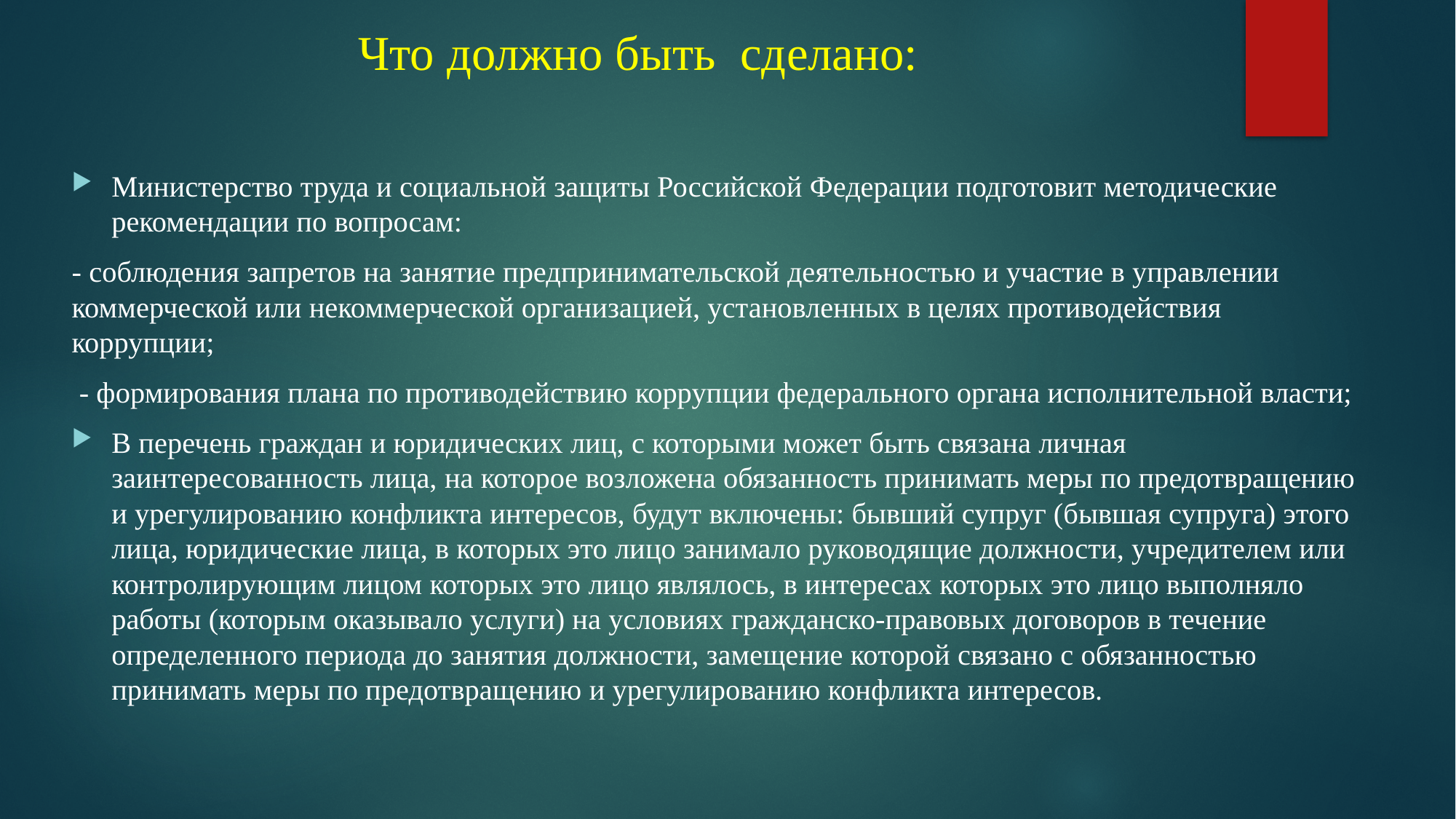

# Что должно быть  сделано:

Министерство труда и социальной защиты Российской Федерации подготовит методические рекомендации по вопросам:
- соблюдения запретов на занятие предпринимательской деятельностью и участие в управлении коммерческой или некоммерческой организацией, установленных в целях противодействия коррупции;
 - формирования плана по противодействию коррупции федерального органа исполнительной власти;
В перечень граждан и юридических лиц, с которыми может быть связана личная заинтересованность лица, на которое возложена обязанность принимать меры по предотвращению и урегулированию конфликта интересов, будут включены: бывший супруг (бывшая супруга) этого лица, юридические лица, в которых это лицо занимало руководящие должности, учредителем или контролирующим лицом которых это лицо являлось, в интересах которых это лицо выполняло работы (которым оказывало услуги) на условиях гражданско-правовых договоров в течение определенного периода до занятия должности, замещение которой связано с обязанностью принимать меры по предотвращению и урегулированию конфликта интересов.